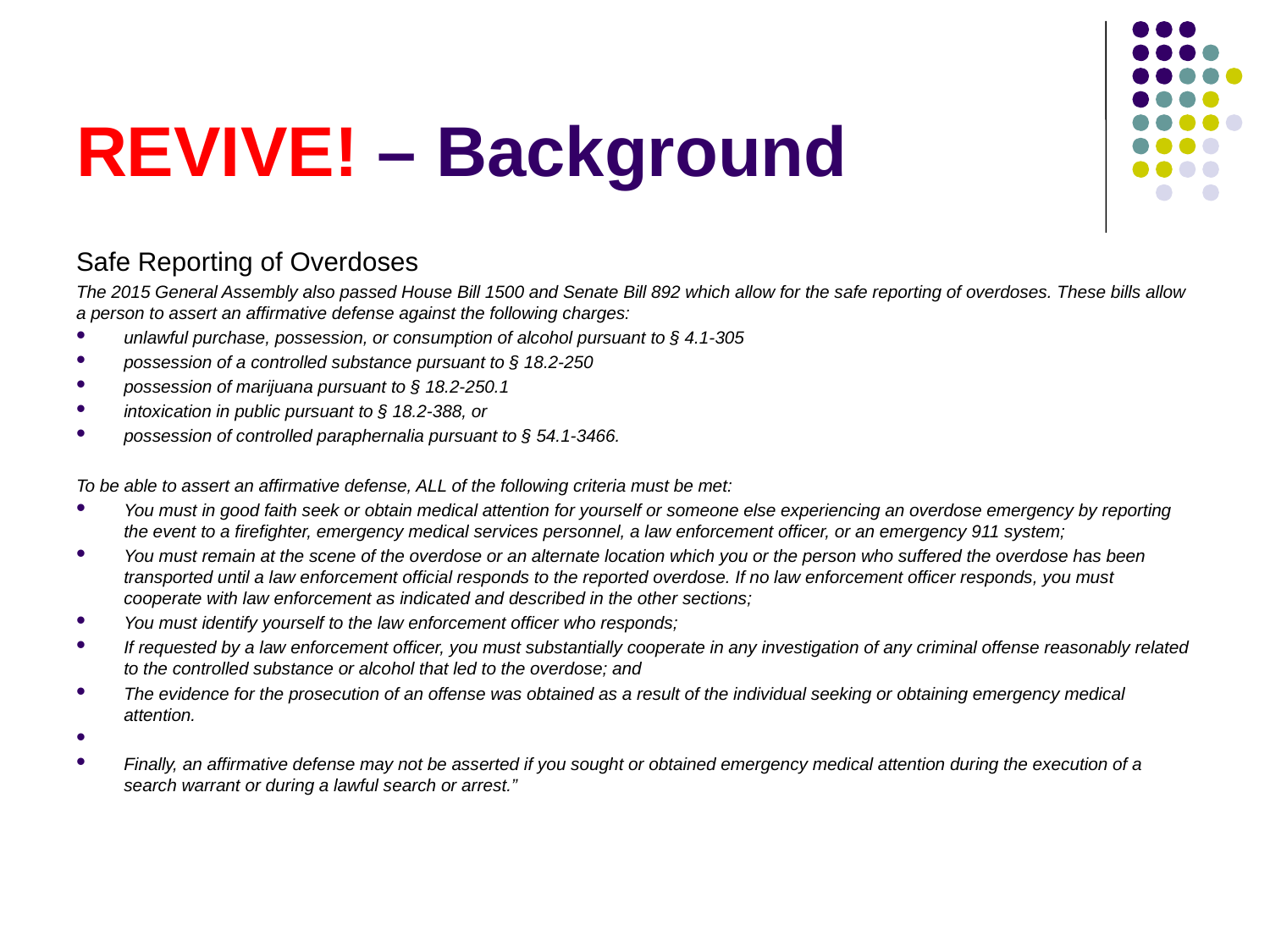

# REVIVE! – Background
Safe Reporting of Overdoses
The 2015 General Assembly also passed House Bill 1500 and Senate Bill 892 which allow for the safe reporting of overdoses. These bills allow a person to assert an affirmative defense against the following charges:
unlawful purchase, possession, or consumption of alcohol pursuant to § 4.1-305
possession of a controlled substance pursuant to § 18.2-250
possession of marijuana pursuant to § 18.2-250.1
intoxication in public pursuant to § 18.2-388, or
possession of controlled paraphernalia pursuant to § 54.1-3466.

To be able to assert an affirmative defense, ALL of the following criteria must be met:
You must in good faith seek or obtain medical attention for yourself or someone else experiencing an overdose emergency by reporting the event to a firefighter, emergency medical services personnel, a law enforcement officer, or an emergency 911 system;
You must remain at the scene of the overdose or an alternate location which you or the person who suffered the overdose has been transported until a law enforcement official responds to the reported overdose. If no law enforcement officer responds, you must cooperate with law enforcement as indicated and described in the other sections;
You must identify yourself to the law enforcement officer who responds;
If requested by a law enforcement officer, you must substantially cooperate in any investigation of any criminal offense reasonably related to the controlled substance or alcohol that led to the overdose; and
The evidence for the prosecution of an offense was obtained as a result of the individual seeking or obtaining emergency medical attention.

Finally, an affirmative defense may not be asserted if you sought or obtained emergency medical attention during the execution of a search warrant or during a lawful search or arrest.”